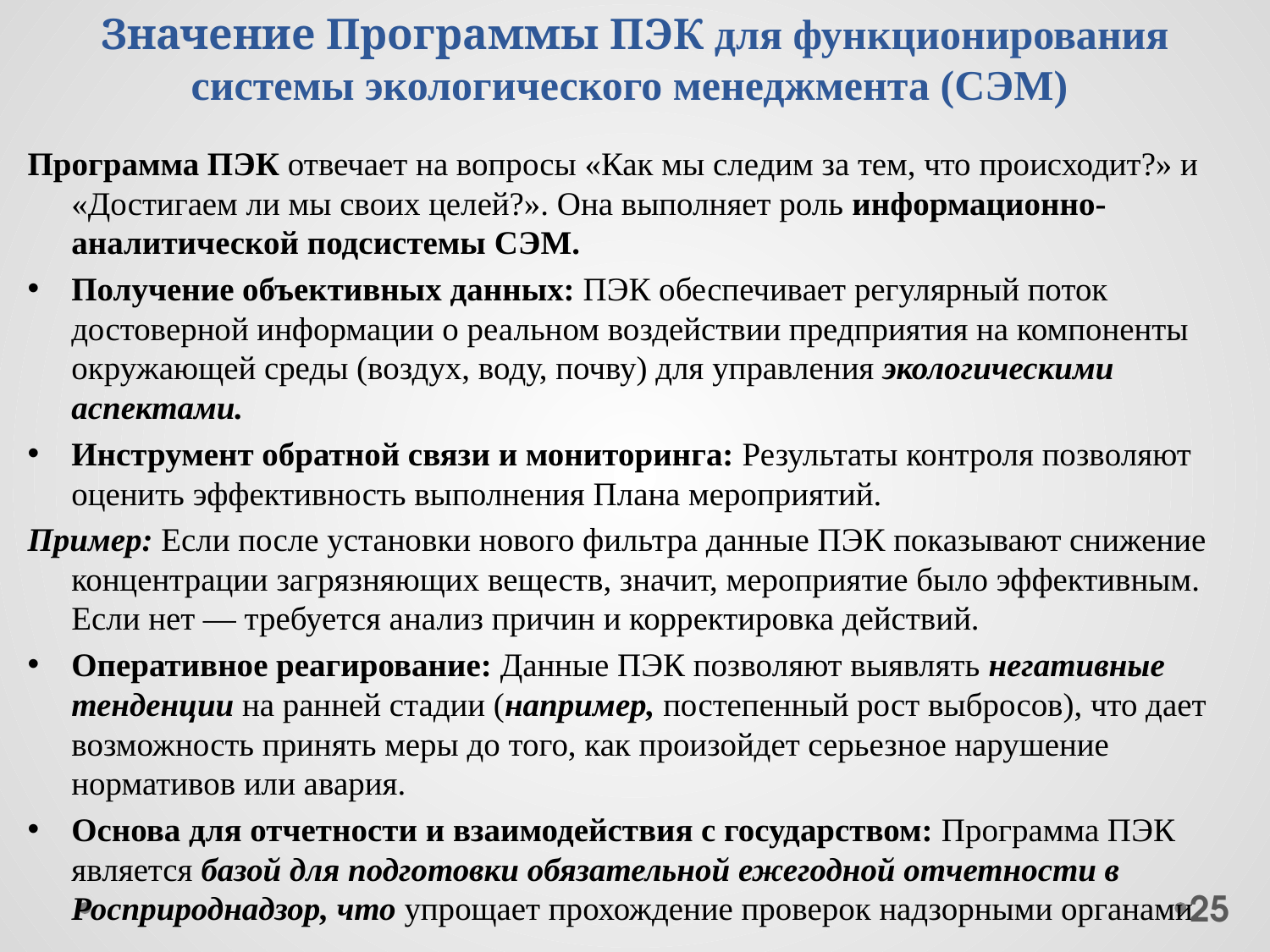

# Значение Программы ПЭК для функционирования системы экологического менеджмента (СЭМ)
Программа ПЭК отвечает на вопросы «Как мы следим за тем, что происходит?» и «Достигаем ли мы своих целей?». Она выполняет роль информационно-аналитической подсистемы СЭМ.
Получение объективных данных: ПЭК обеспечивает регулярный поток достоверной информации о реальном воздействии предприятия на компоненты окружающей среды (воздух, воду, почву) для управления экологическими аспектами.
Инструмент обратной связи и мониторинга: Результаты контроля позволяют оценить эффективность выполнения Плана мероприятий.
Пример: Если после установки нового фильтра данные ПЭК показывают снижение концентрации загрязняющих веществ, значит, мероприятие было эффективным. Если нет — требуется анализ причин и корректировка действий.
Оперативное реагирование: Данные ПЭК позволяют выявлять негативные тенденции на ранней стадии (например, постепенный рост выбросов), что дает возможность принять меры до того, как произойдет серьезное нарушение нормативов или авария.
Основа для отчетности и взаимодействия с государством: Программа ПЭК является базой для подготовки обязательной ежегодной отчетности в Росприроднадзор, что упрощает прохождение проверок надзорными органами.

25